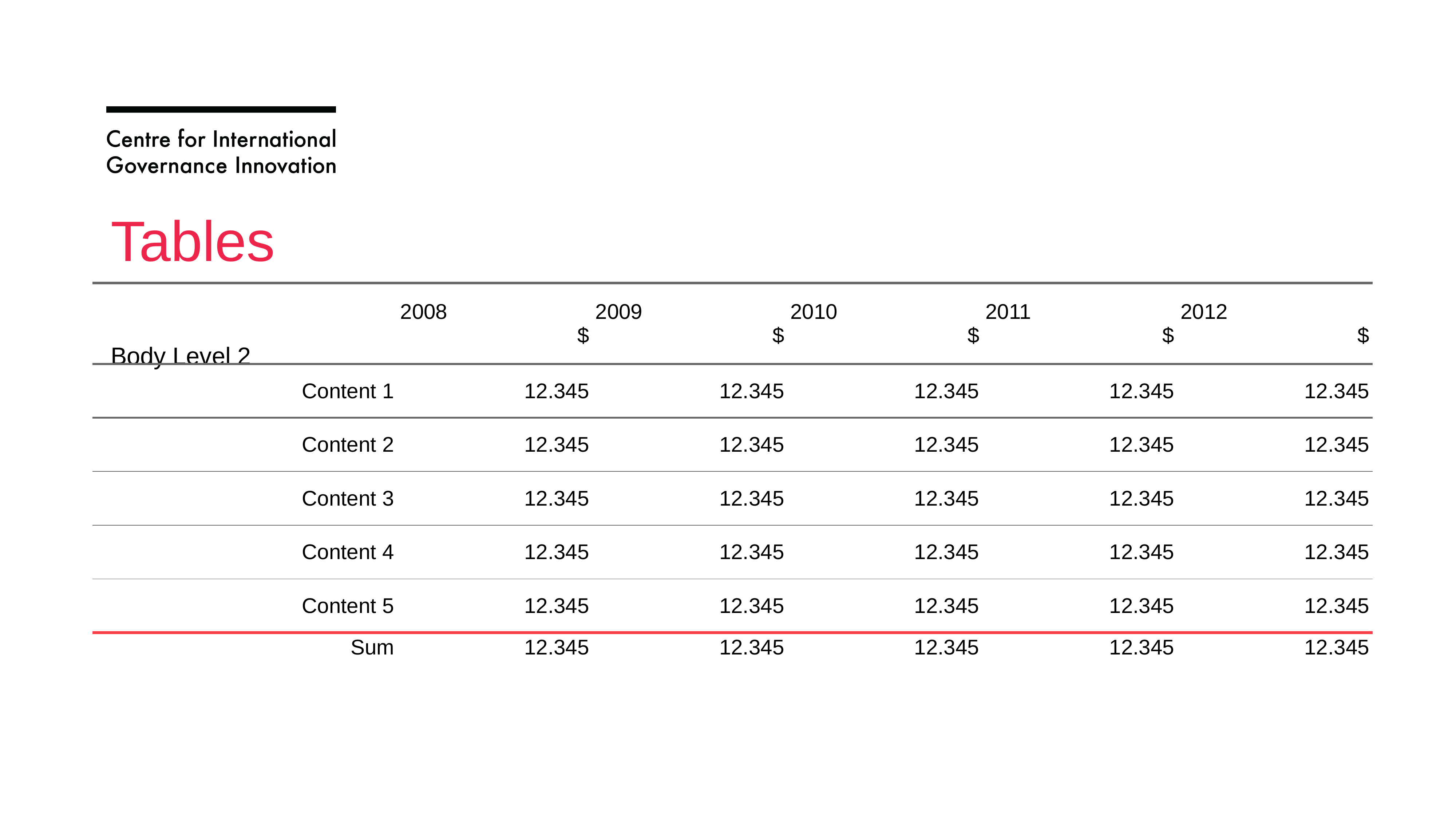

# Tables
|  | 2008 $ | 2009 $ | 2010 $ | 2011 $ | 2012 $ |
| --- | --- | --- | --- | --- | --- |
| Content 1 | 12.345 | 12.345 | 12.345 | 12.345 | 12.345 |
| Content 2 | 12.345 | 12.345 | 12.345 | 12.345 | 12.345 |
| Content 3 | 12.345 | 12.345 | 12.345 | 12.345 | 12.345 |
| Content 4 | 12.345 | 12.345 | 12.345 | 12.345 | 12.345 |
| Content 5 | 12.345 | 12.345 | 12.345 | 12.345 | 12.345 |
| Sum | 12.345 | 12.345 | 12.345 | 12.345 | 12.345 |
Body Level 2